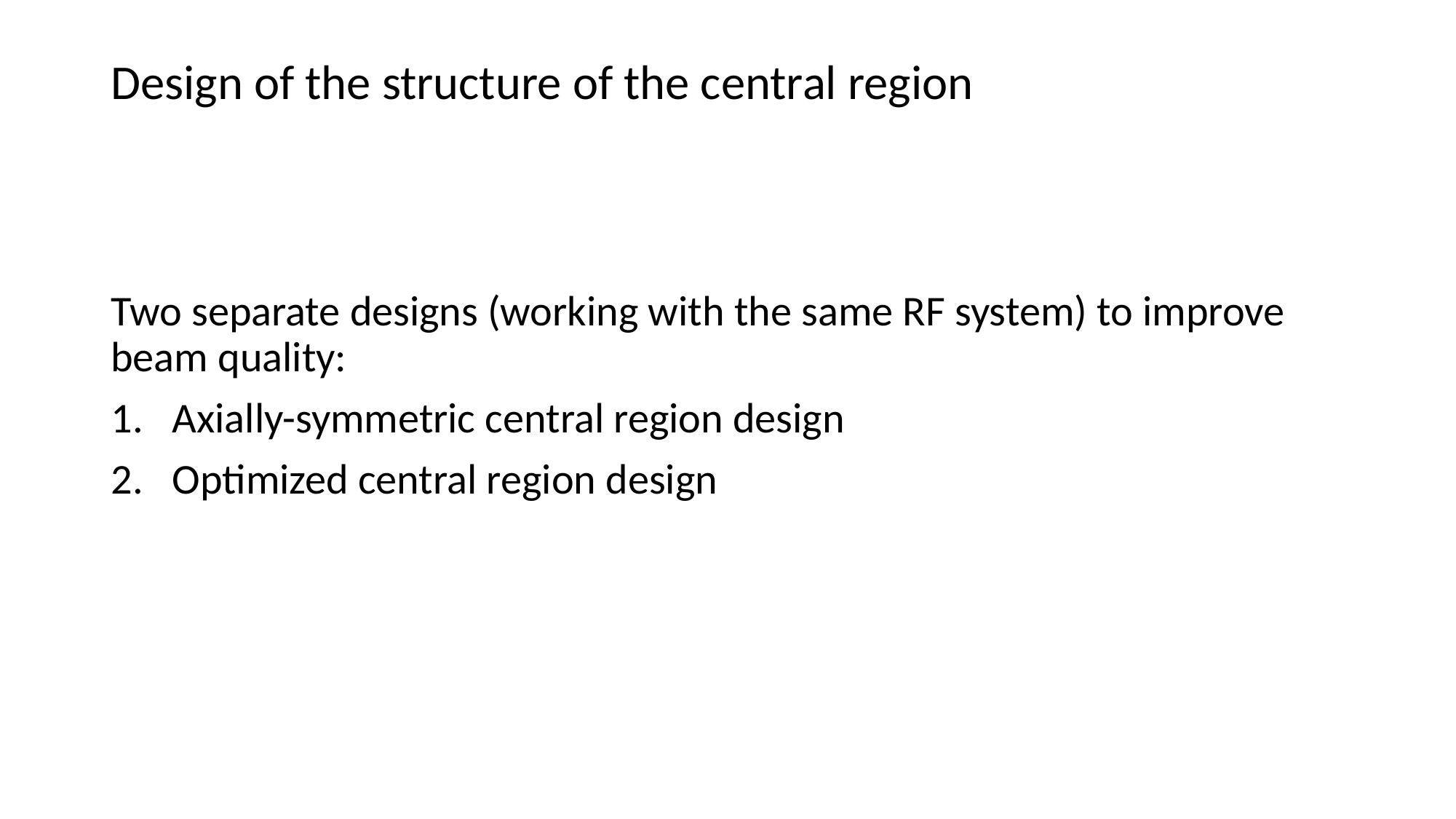

# Design of the structure of the central region

Two separate designs (working with the same RF system) to improve beam quality:
Axially-symmetric central region design
Optimized central region design